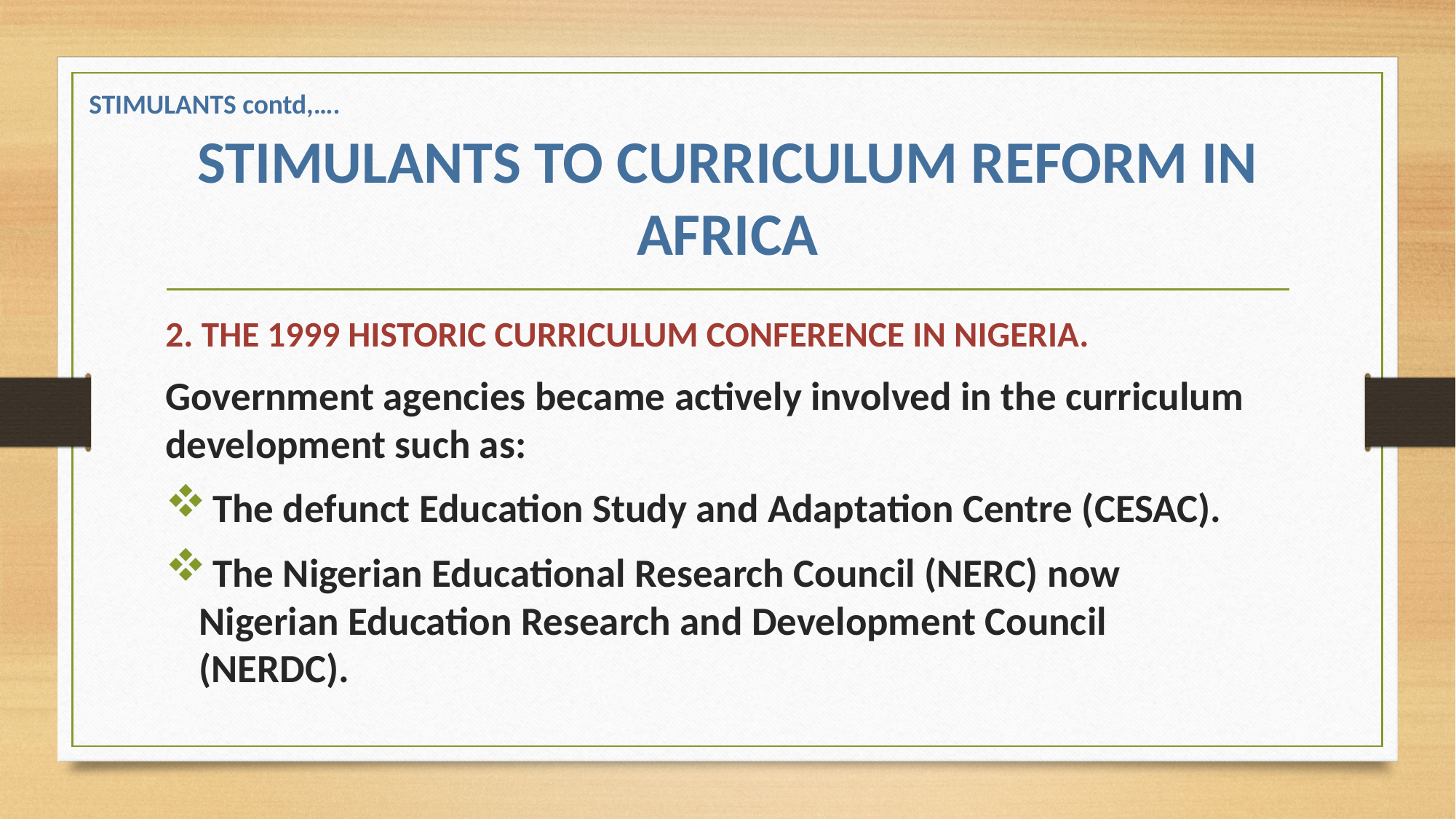

STIMULANTS contd,….
# STIMULANTS TO CURRICULUM REFORM IN AFRICA
2. THE 1999 HISTORIC CURRICULUM CONFERENCE IN NIGERIA.
Government agencies became actively involved in the curriculum development such as:
 The defunct Education Study and Adaptation Centre (CESAC).
 The Nigerian Educational Research Council (NERC) now 	Nigerian Education Research and Development Council 	(NERDC).